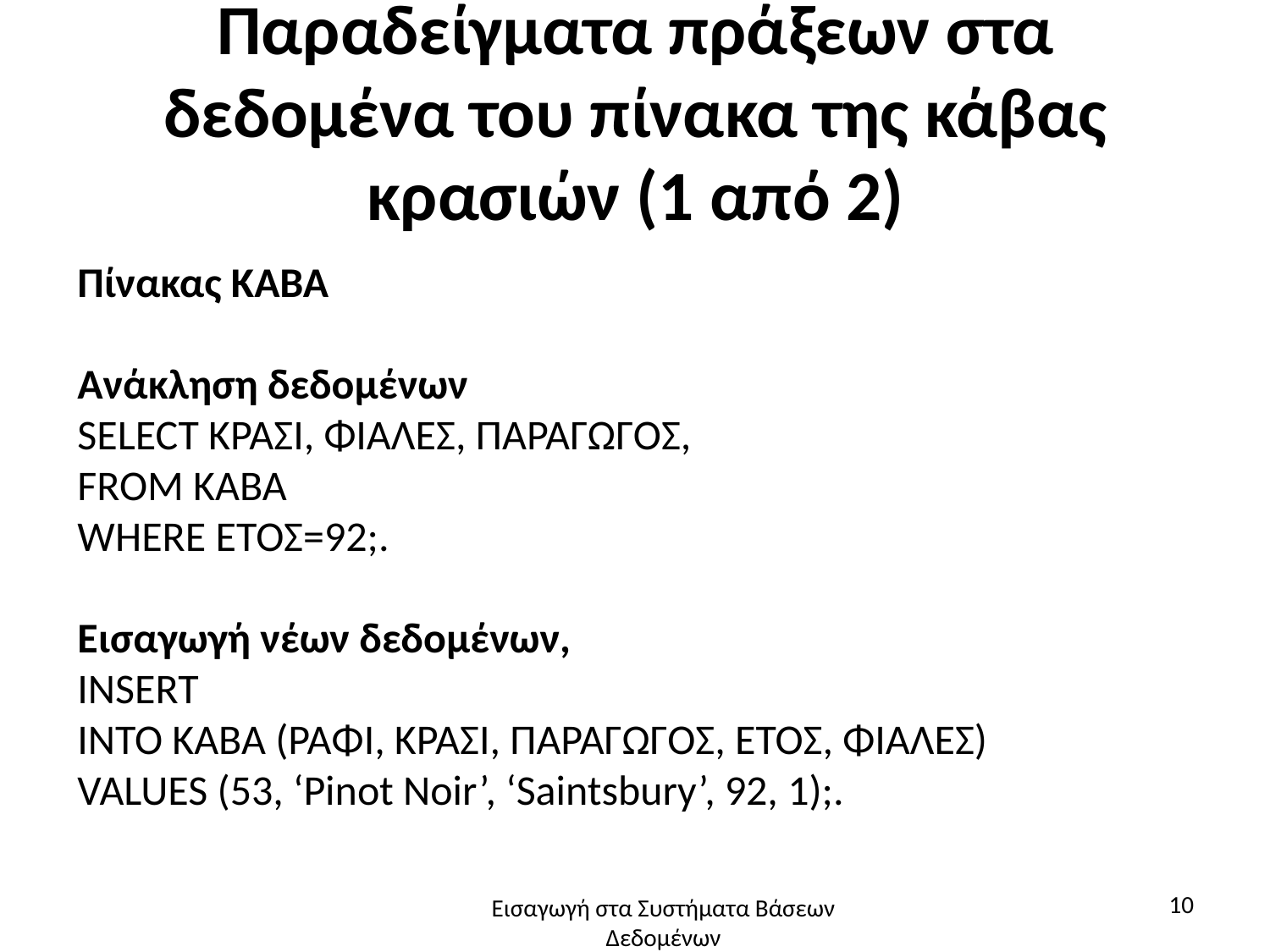

# Παραδείγματα πράξεων στα δεδομένα του πίνακα της κάβας κρασιών (1 από 2)
Πίνακας ΚΑΒΑ

Ανάκληση δεδομένων
SELECT ΚΡΑΣΙ, ΦΙΑΛΕΣ, ΠΑΡΑΓΩΓΟΣ,
FROM ΚΑΒΑ
WHERE ΕΤΟΣ=92;.

Εισαγωγή νέων δεδομένων,
INSERT
INTO ΚΑΒΑ (ΡΑΦΙ, ΚΡΑΣΙ, ΠΑΡΑΓΩΓΟΣ, ΕΤΟΣ, ΦΙΑΛΕΣ)
VALUES (53, ‘Pinot Noir’, ‘Saintsbury’, 92, 1);.
10
Εισαγωγή στα Συστήματα Βάσεων Δεδομένων